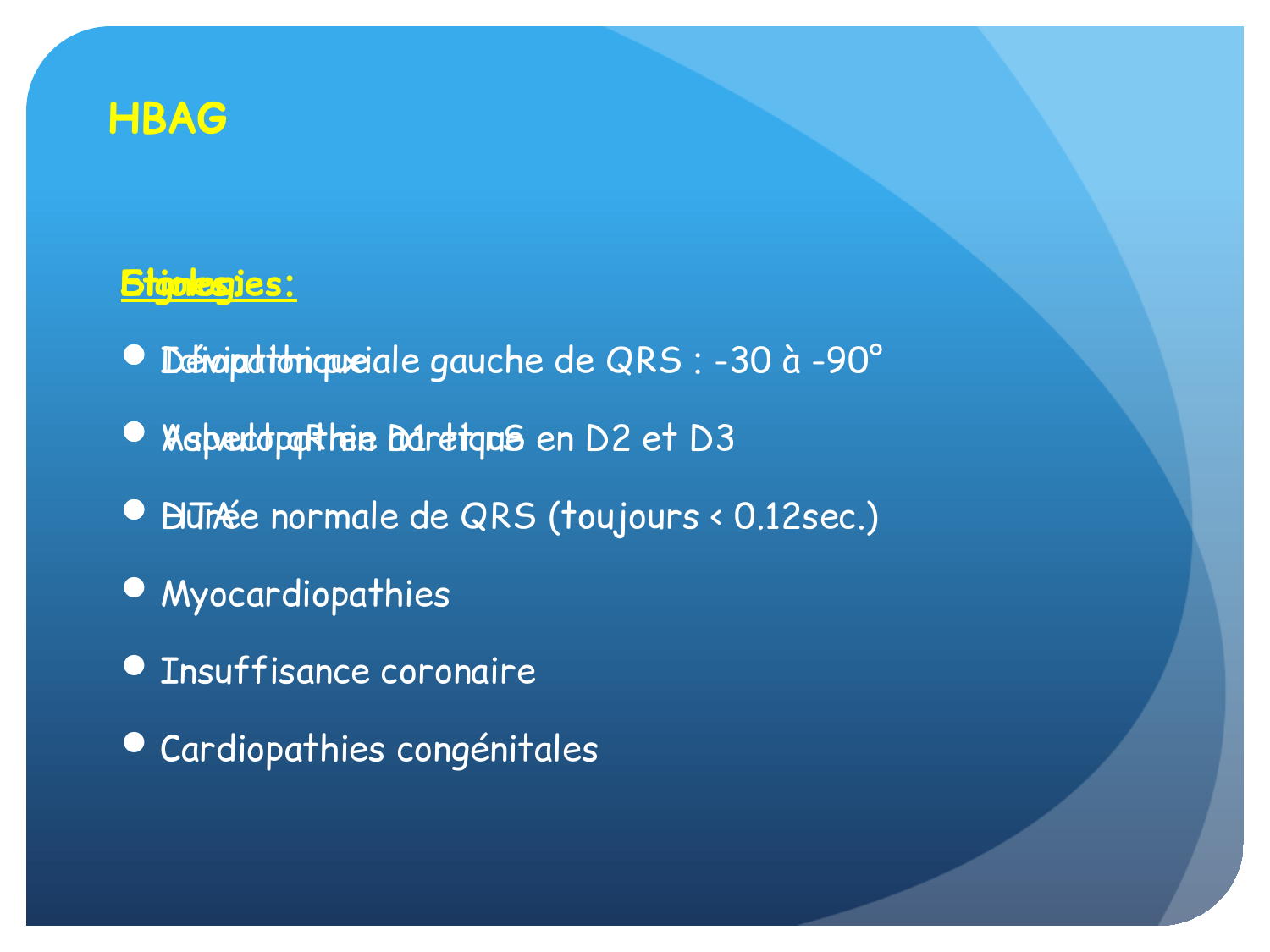

# HBAG
Signes:
Déviation axiale gauche de QRS : -30 à -90°
Aspect qR en D1 et rS en D2 et D3
Durée normale de QRS (toujours < 0.12sec.)

Etiologies:
Idiopathique
Valvulopathie aortique
HTA
Myocardiopathies
Insuffisance coronaire
Cardiopathies congénitales